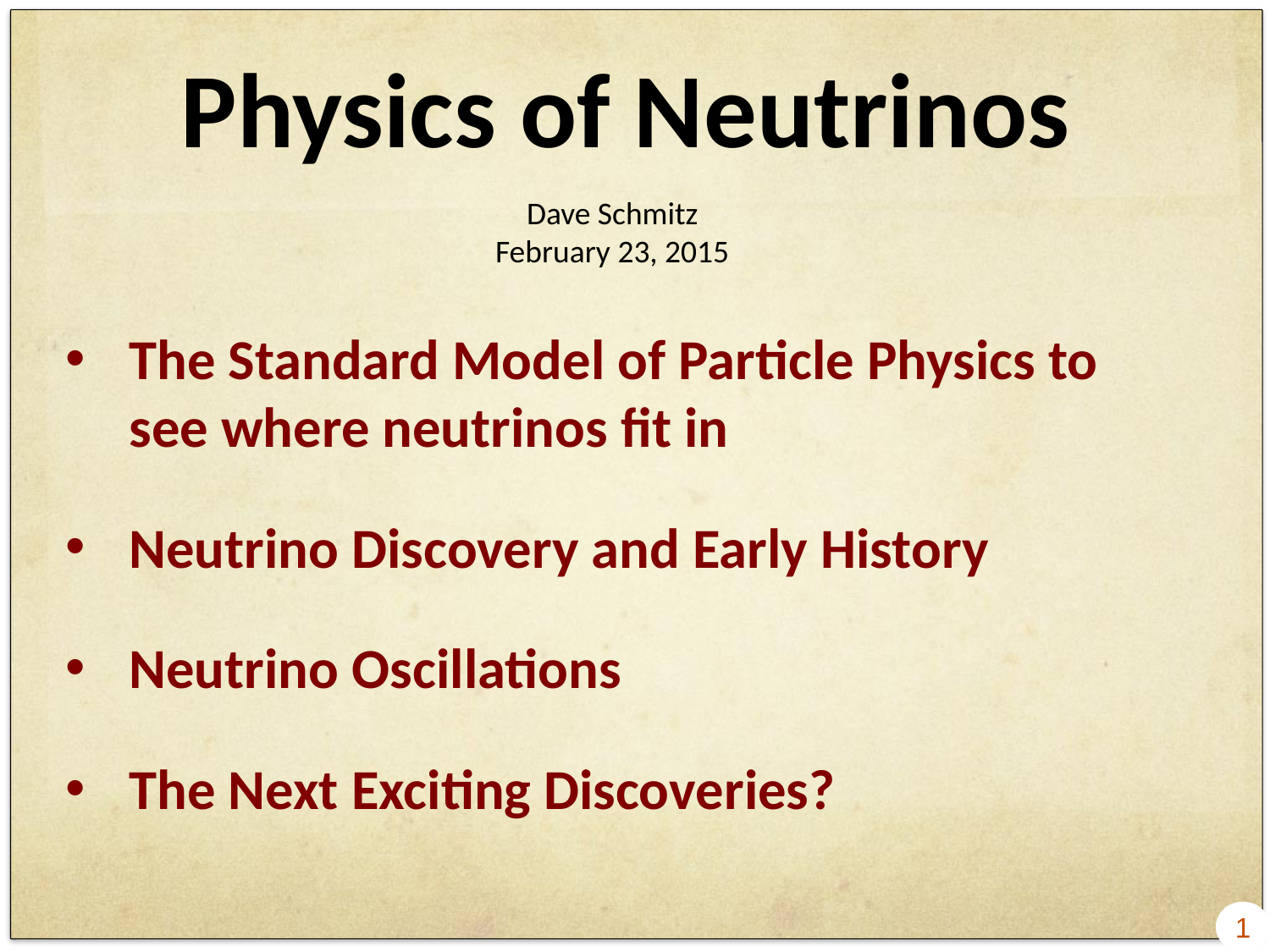

# Physics of Neutrinos
Dave Schmitz
February 23, 2015
The Standard Model of Particle Physics to see where neutrinos fit in
Neutrino Discovery and Early History
Neutrino Oscillations
The Next Exciting Discoveries?
1